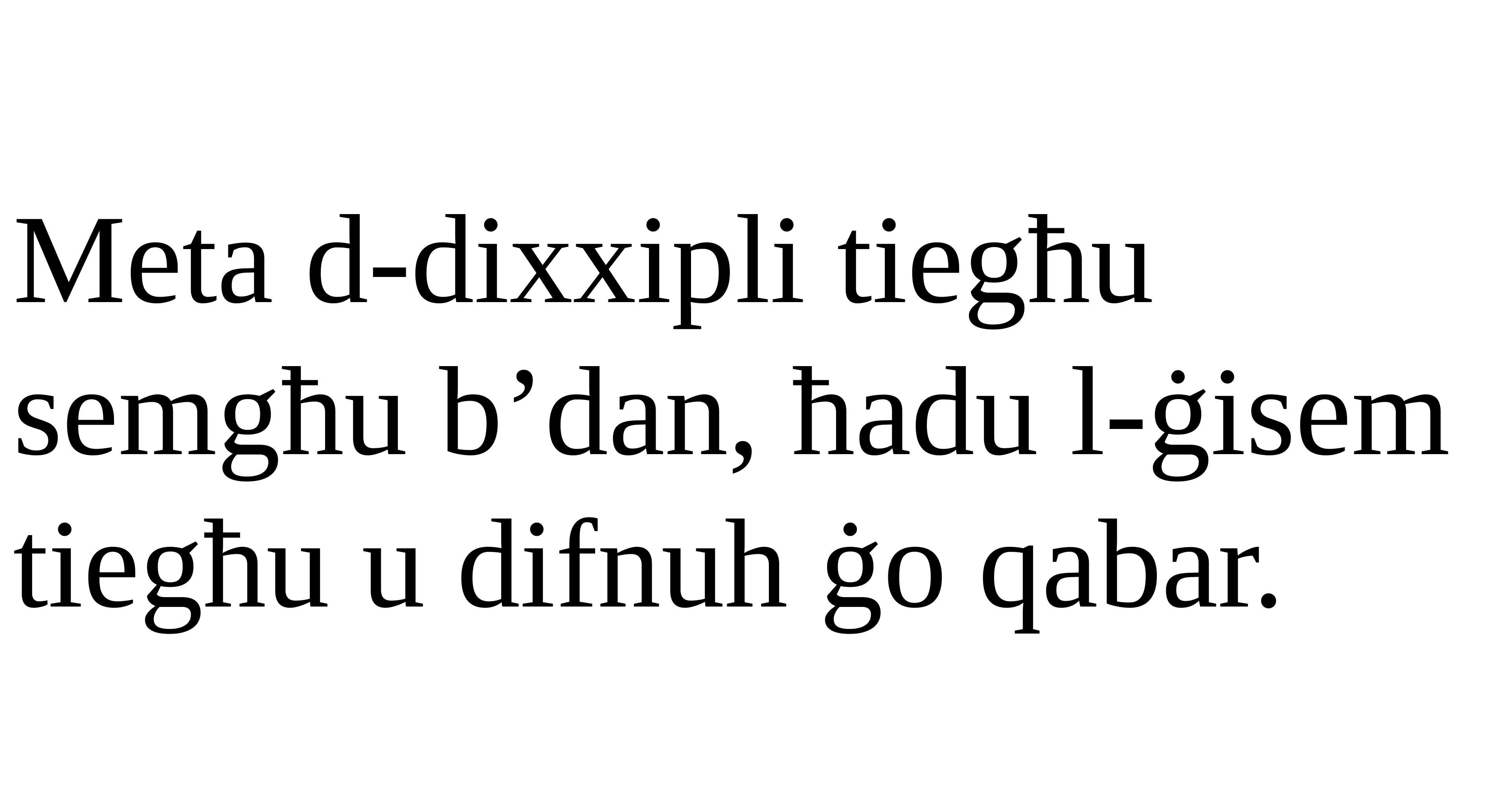

Meta d-dixxipli tiegħu semgħu b’dan, ħadu l-ġisem tiegħu u difnuh ġo qabar.